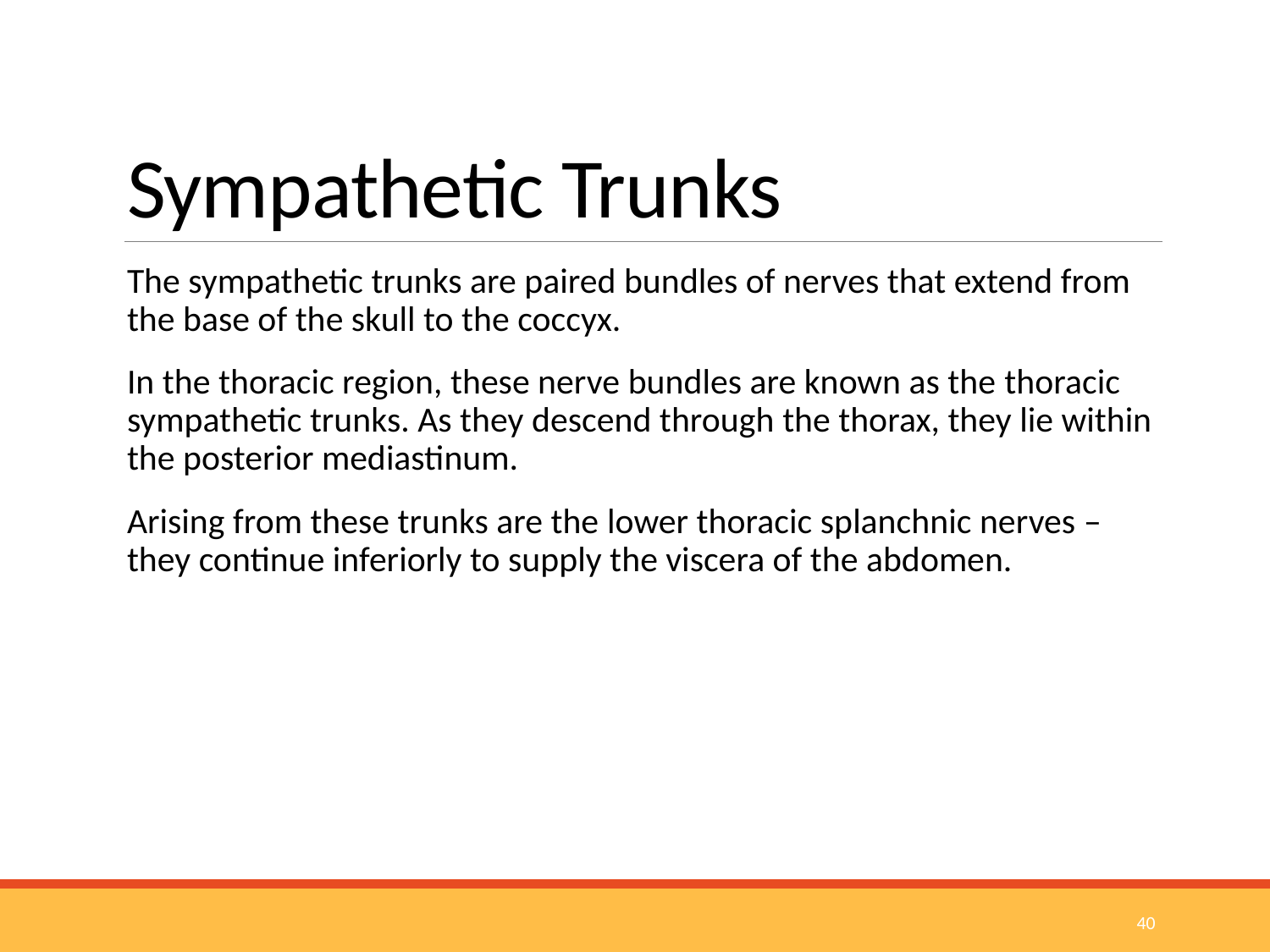

# Sympathetic Trunks
The sympathetic trunks are paired bundles of nerves that extend from the base of the skull to the coccyx.
In the thoracic region, these nerve bundles are known as the thoracic sympathetic trunks. As they descend through the thorax, they lie within the posterior mediastinum.
Arising from these trunks are the lower thoracic splanchnic nerves – they continue inferiorly to supply the viscera of the abdomen.

40